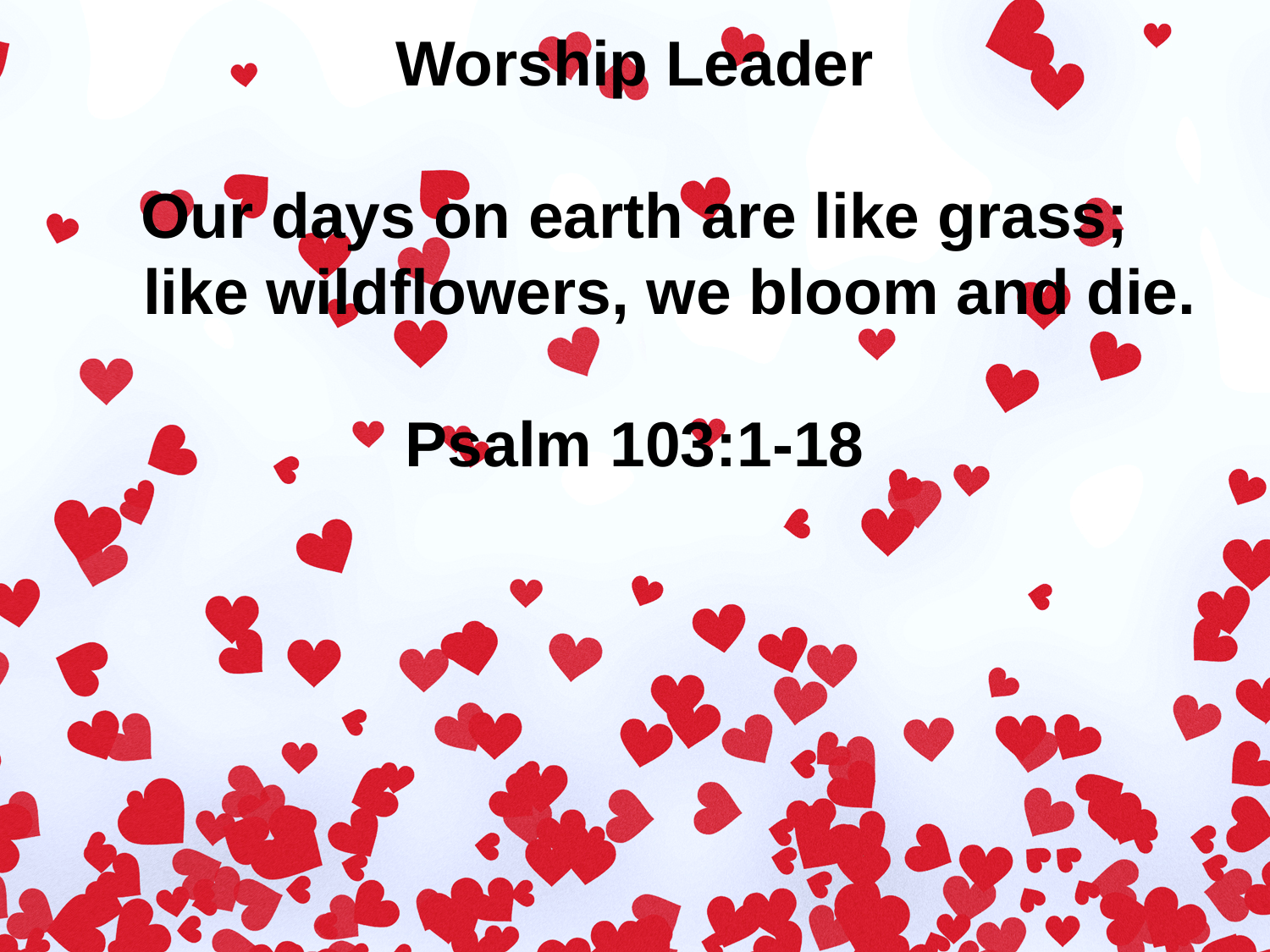

Worship Leader

Our days on earth are like grass;
    like wildflowers, we bloom and die.

Psalm 103:1-18